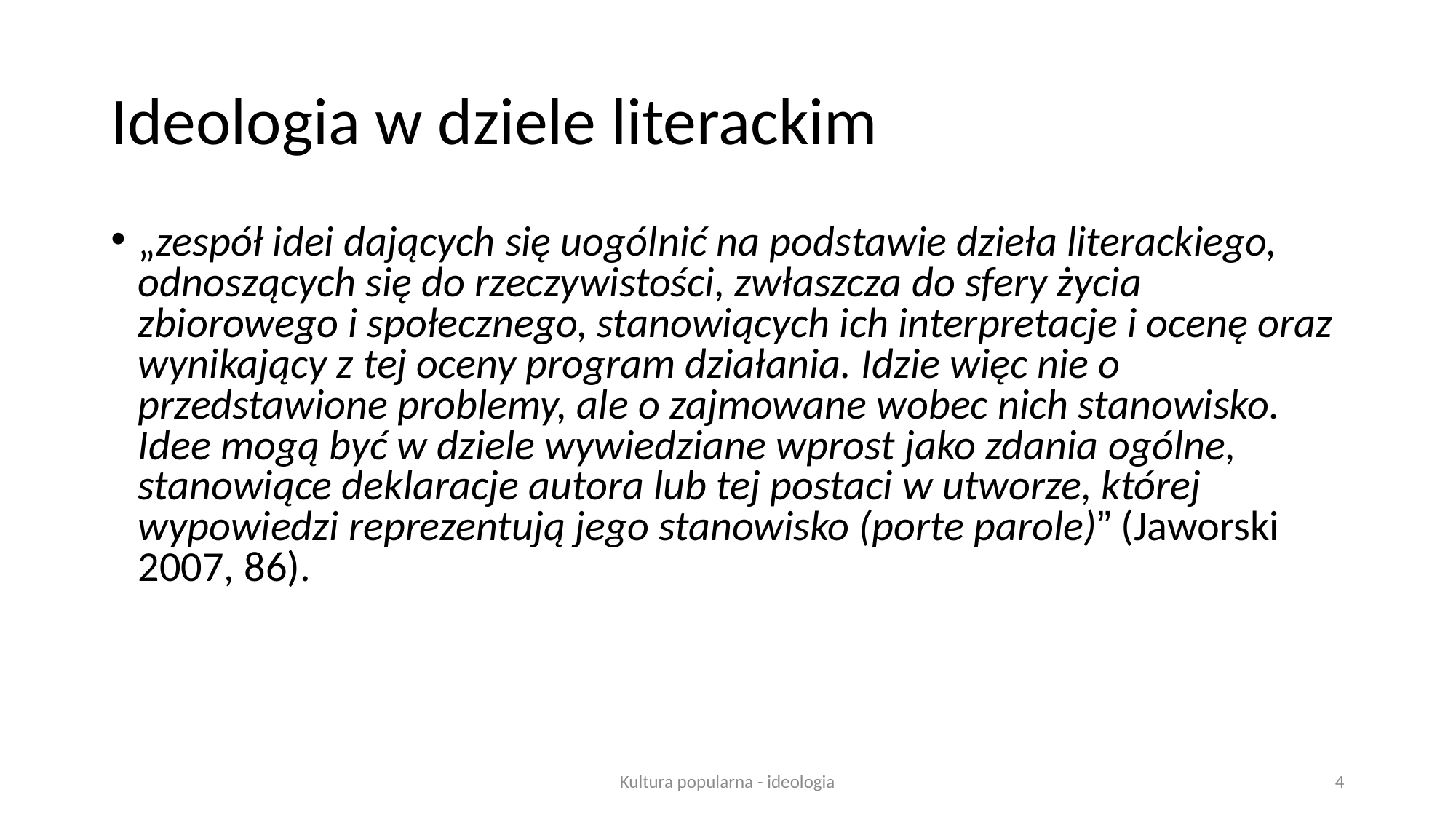

# Ideologia w dziele literackim
„zespół idei dających się uogólnić na podstawie dzieła literackiego, odnoszących się do rzeczywistości, zwłaszcza do sfery życia zbiorowego i społecznego, stanowiących ich interpretacje i ocenę oraz wynikający z tej oceny program działania. Idzie więc nie o przedstawione problemy, ale o zajmowane wobec nich stanowisko. Idee mogą być w dziele wywiedziane wprost jako zdania ogólne, stanowiące deklaracje autora lub tej postaci w utworze, której wypowiedzi reprezentują jego stanowisko (porte parole)” (Jaworski 2007, 86).
Kultura popularna - ideologia
4